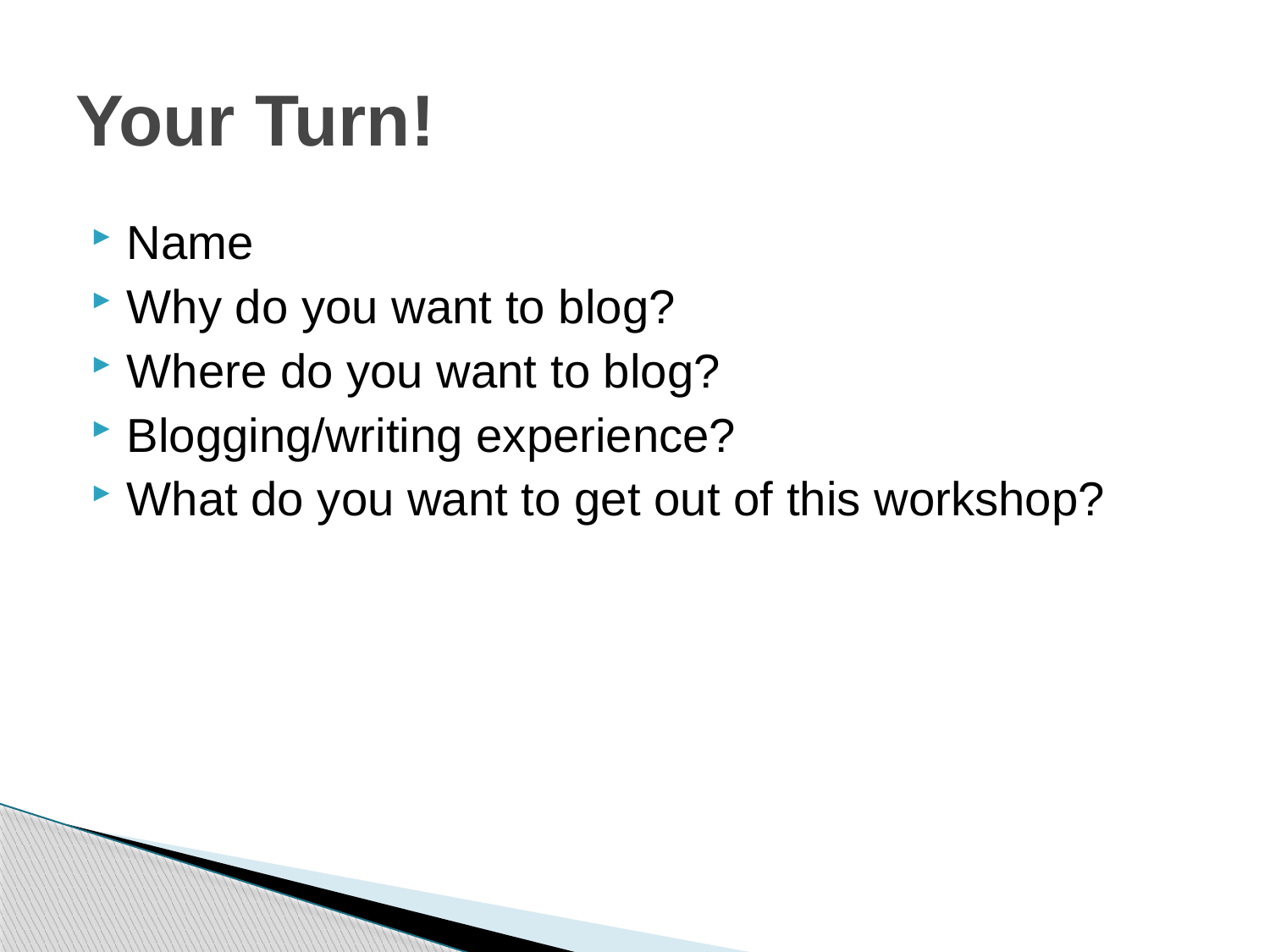

# Your Turn!
Name
Why do you want to blog?
Where do you want to blog?
Blogging/writing experience?
What do you want to get out of this workshop?